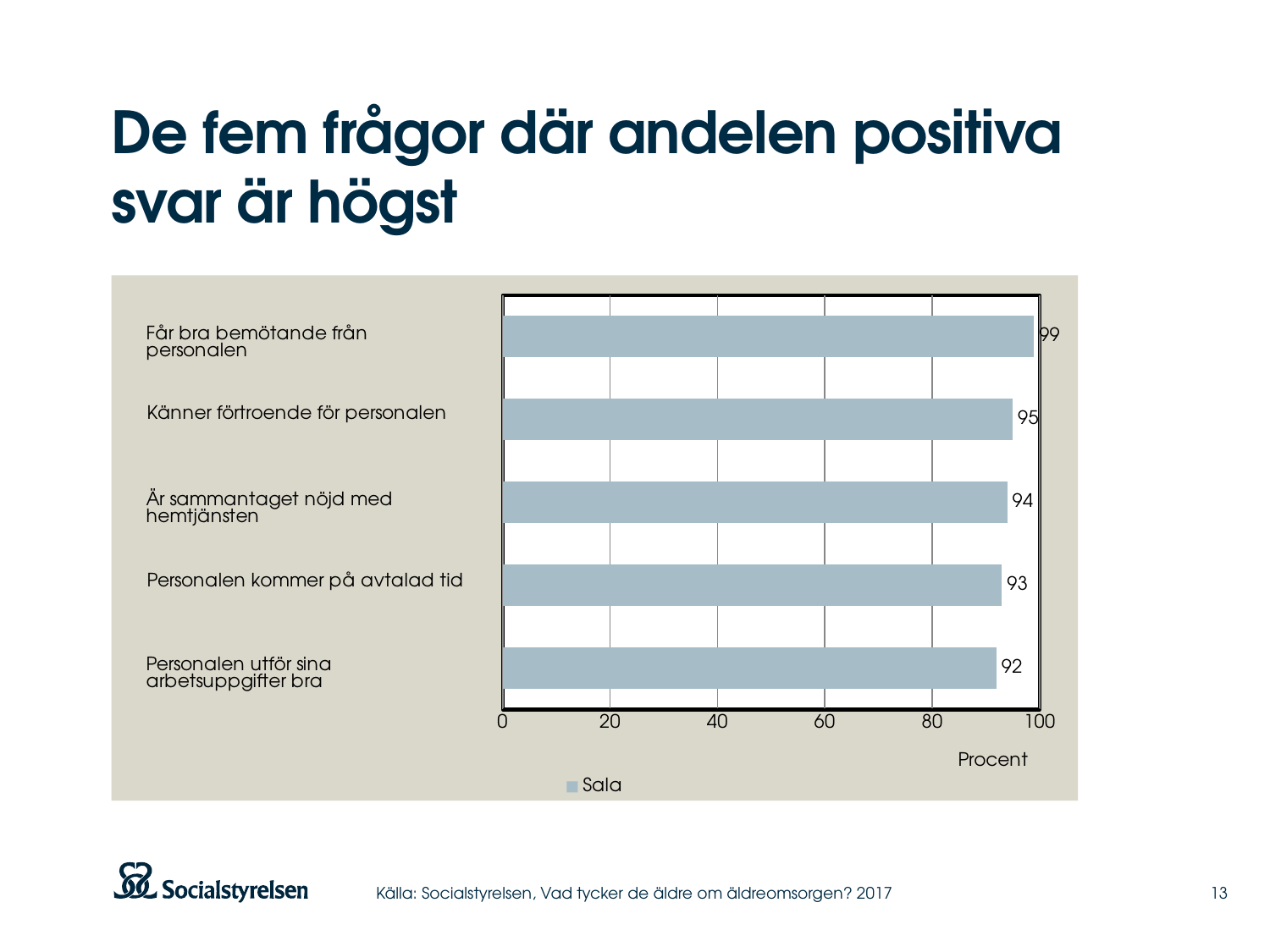

# De fem frågor där andelen positiva svar är högst

### Chart

| Category | Sala |
|---|---|
| Personalen utför sina arbetsuppgifter bra | 92.0 |
| Personalen kommer på avtalad tid | 93.0 |
| Är sammantaget nöjd med hemtjänsten | 94.0 |
| Känner förtroende för personalen | 95.0 |
| Får bra bemötande från personalen | 99.0 |
Källa: Socialstyrelsen, Vad tycker de äldre om äldreomsorgen? 2017
13